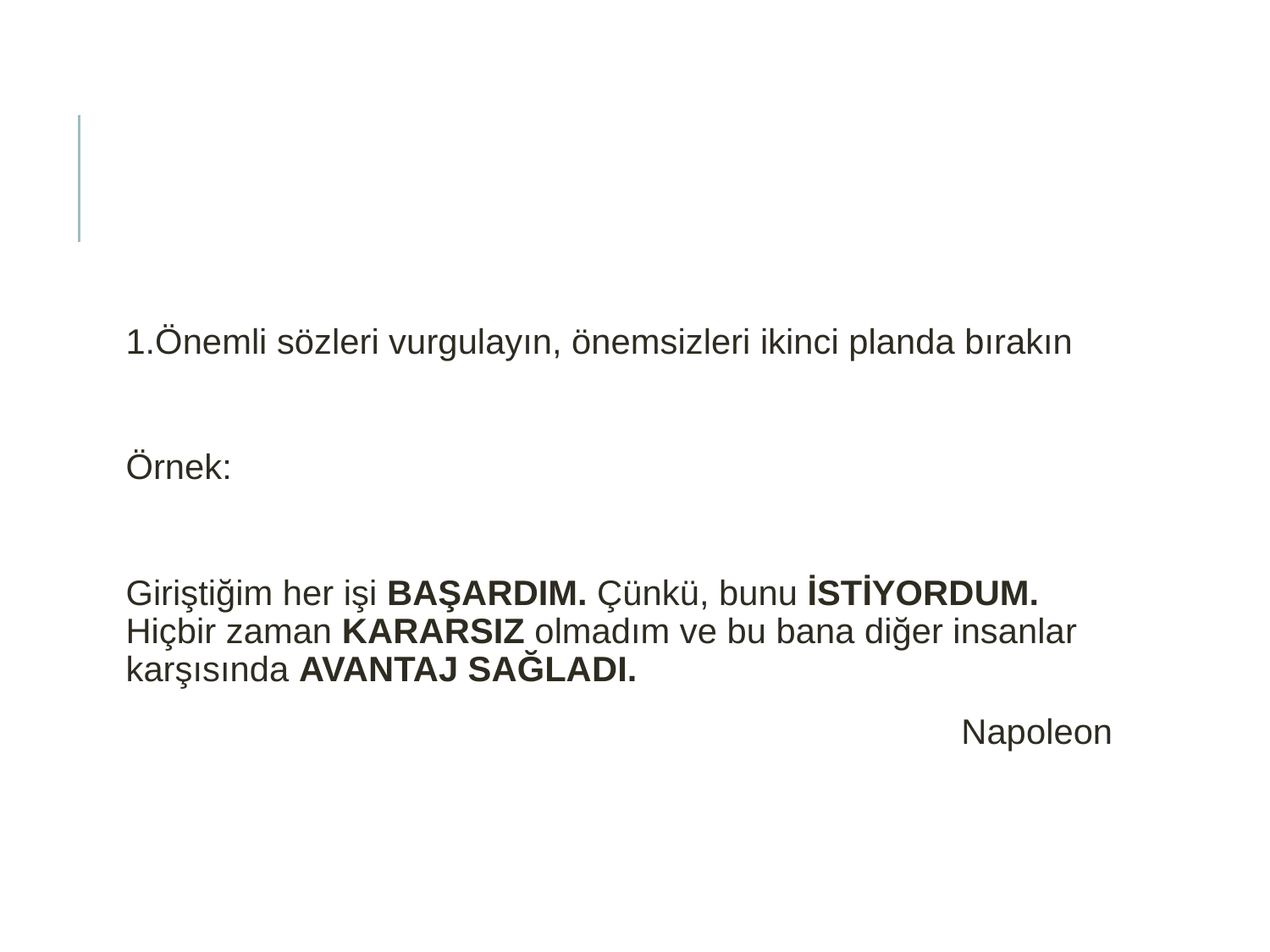

#
1.Önemli sözleri vurgulayın, önemsizleri ikinci planda bırakın

Örnek:

Giriştiğim her işi BAŞARDIM. Çünkü, bunu İSTİYORDUM. Hiçbir zaman KARARSIZ olmadım ve bu bana diğer insanlar karşısında AVANTAJ SAĞLADI.
Napoleon